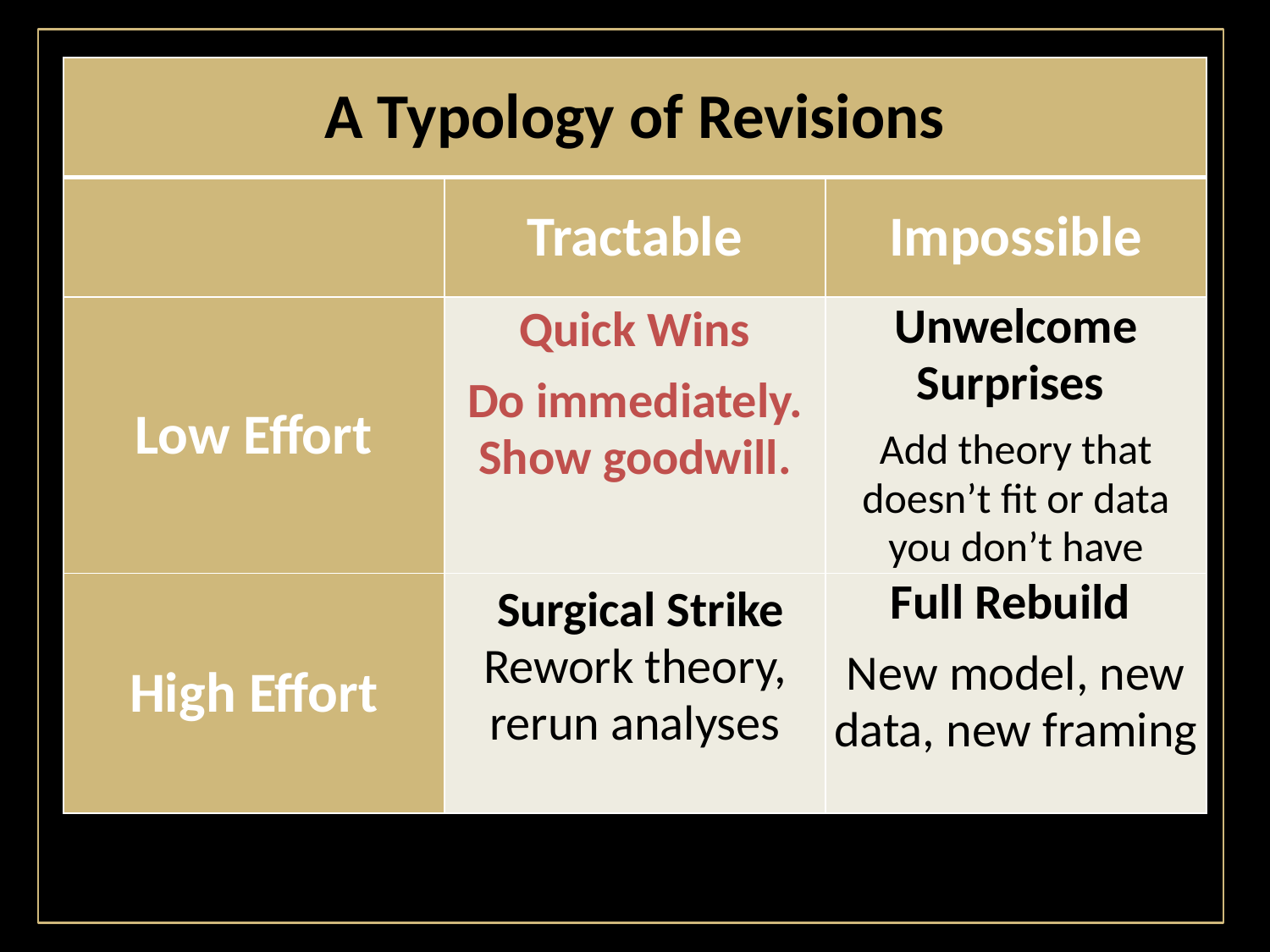

| A Typology of Revisions |  |  |
| --- | --- | --- |
|  | Tractable | Impossible |
| Low Effort | Quick Wins Do immediately. Show goodwill. | Unwelcome Surprises Add theory that doesn’t fit or data you don’t have |
| High Effort | Surgical Strike Rework theory, rerun analyses | Full Rebuild New model, new data, new framing |